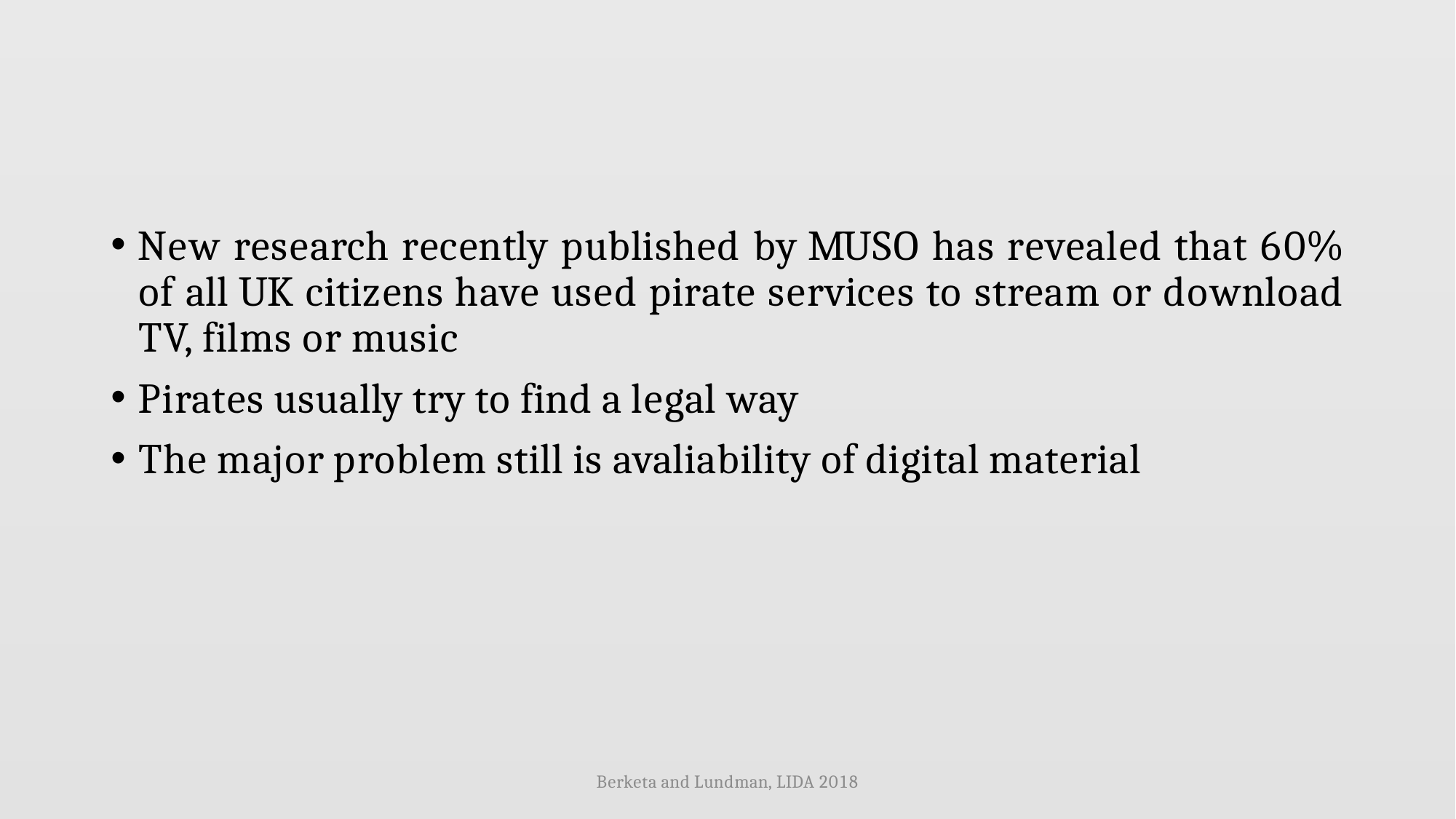

#
New research recently published by MUSO has revealed that 60% of all UK citizens have used pirate services to stream or download TV, films or music
Pirates usually try to find a legal way
The major problem still is avaliability of digital material
Berketa and Lundman, LIDA 2018